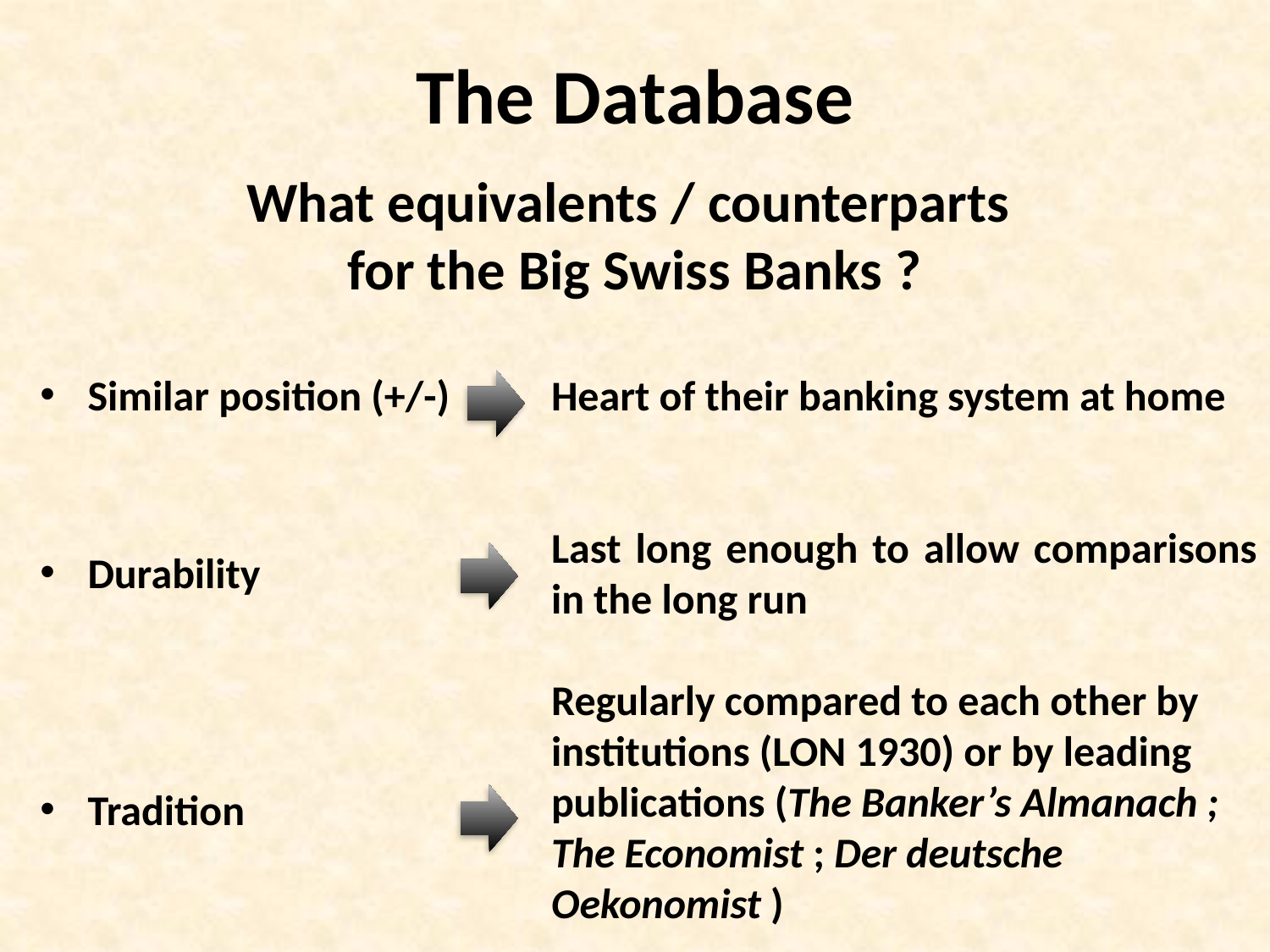

# The Database
What equivalents / counterparts
for the Big Swiss Banks ?
Similar position (+/-)

Durability

Tradition
Heart of their banking system at home

Last long enough to allow comparisons in the long run

Regularly compared to each other by institutions (LON 1930) or by leading publications (The Banker’s Almanach ; The Economist ; Der deutsche Oekonomist )